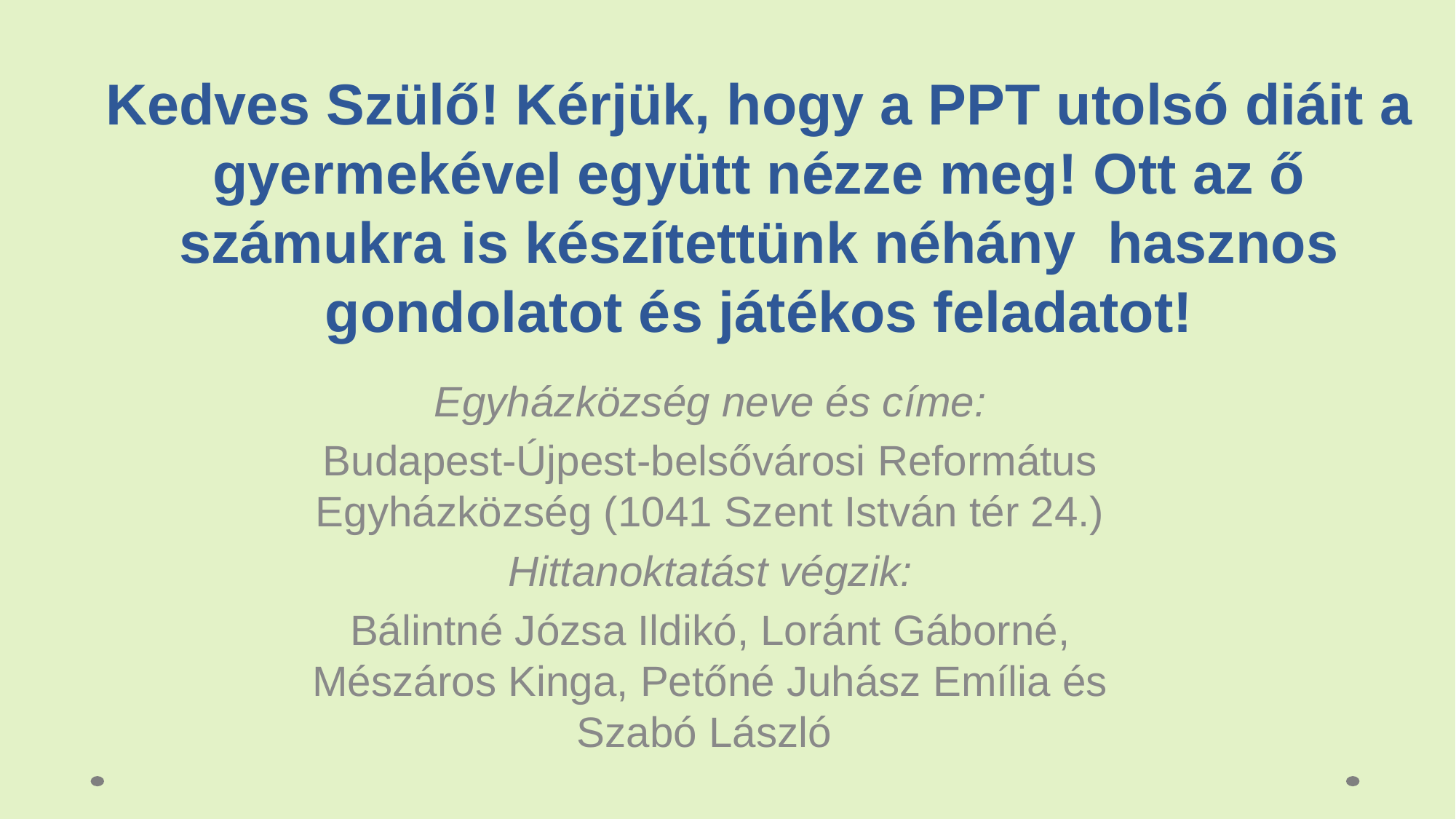

# Kedves Szülő! Kérjük, hogy a PPT utolsó diáit a gyermekével együtt nézze meg! Ott az ő számukra is készítettünk néhány  hasznos gondolatot és játékos feladatot!
Egyházközség neve és címe:
Budapest-Újpest-belsővárosi Református Egyházközség (1041 Szent István tér 24.)
Hittanoktatást végzik:
Bálintné Józsa Ildikó, Loránt Gáborné, Mészáros Kinga, Petőné Juhász Emília és Szabó László